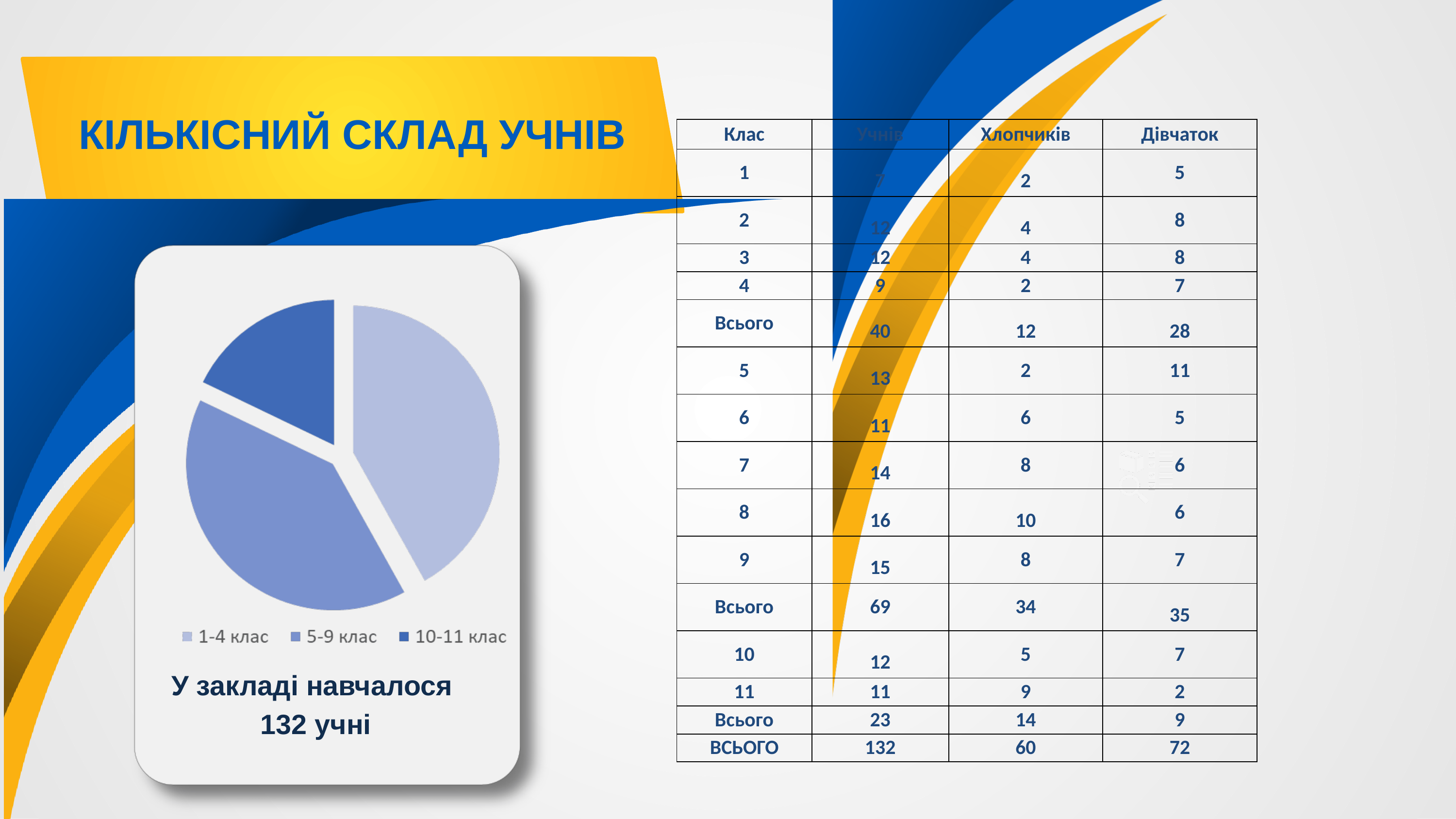

| Клас | Учнів | Хлопчиків | Дівчаток |
| --- | --- | --- | --- |
| 1 | 7 | 2 | 5 |
| 2 | 12 | 4 | 8 |
| 3 | 12 | 4 | 8 |
| 4 | 9 | 2 | 7 |
| Всього | 40 | 12 | 28 |
| 5 | 13 | 2 | 11 |
| 6 | 11 | 6 | 5 |
| 7 | 14 | 8 | 6 |
| 8 | 16 | 10 | 6 |
| 9 | 15 | 8 | 7 |
| Всього | 69 | 34 | 35 |
| 10 | 12 | 5 | 7 |
| 11 | 11 | 9 | 2 |
| Всього | 23 | 14 | 9 |
| ВСЬОГО | 132 | 60 | 72 |
КІЛЬКІСНИЙ СКЛАД УЧНІВ

У закладі навчалося
132 учні